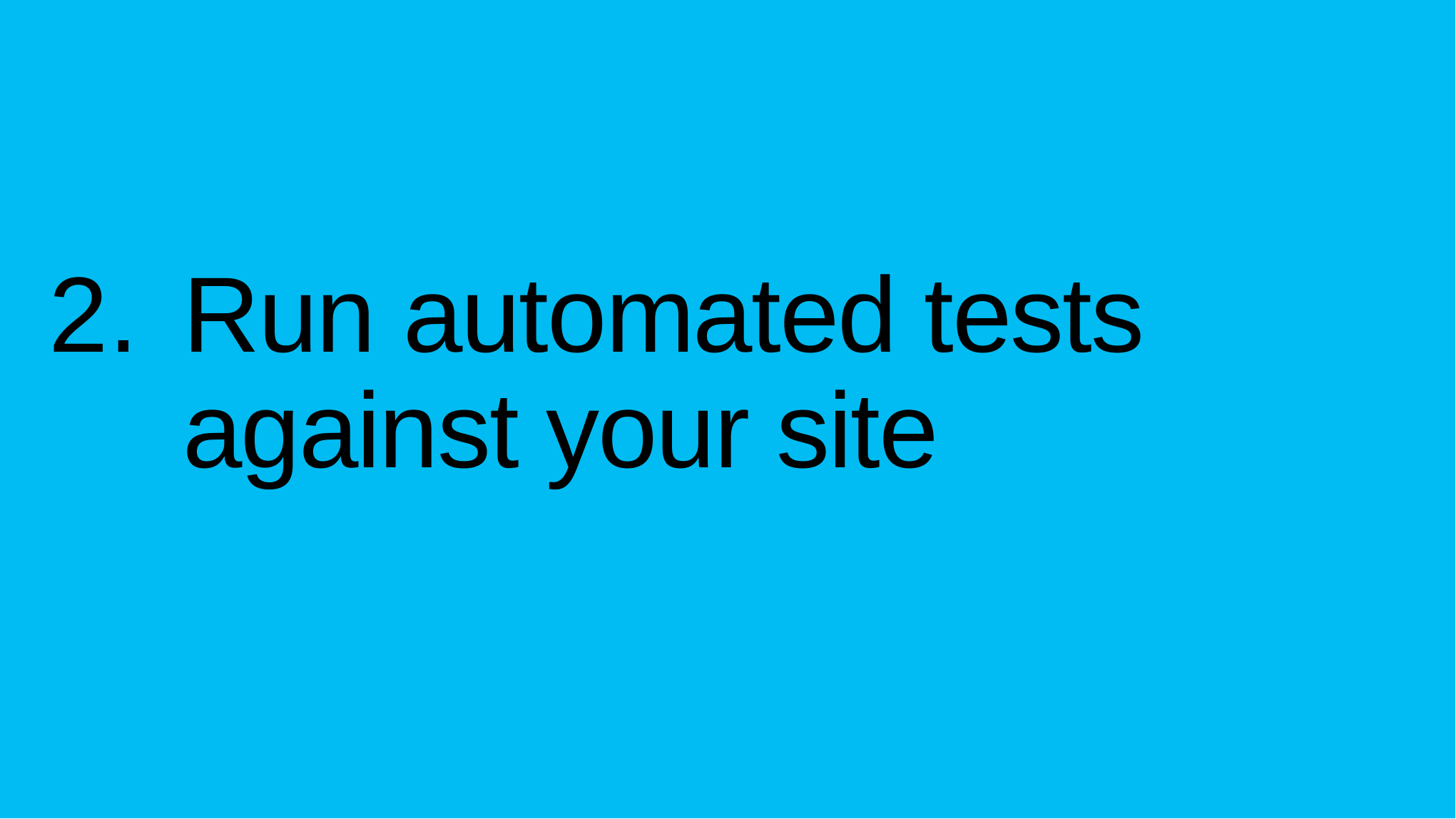

# Run automated tests against your site